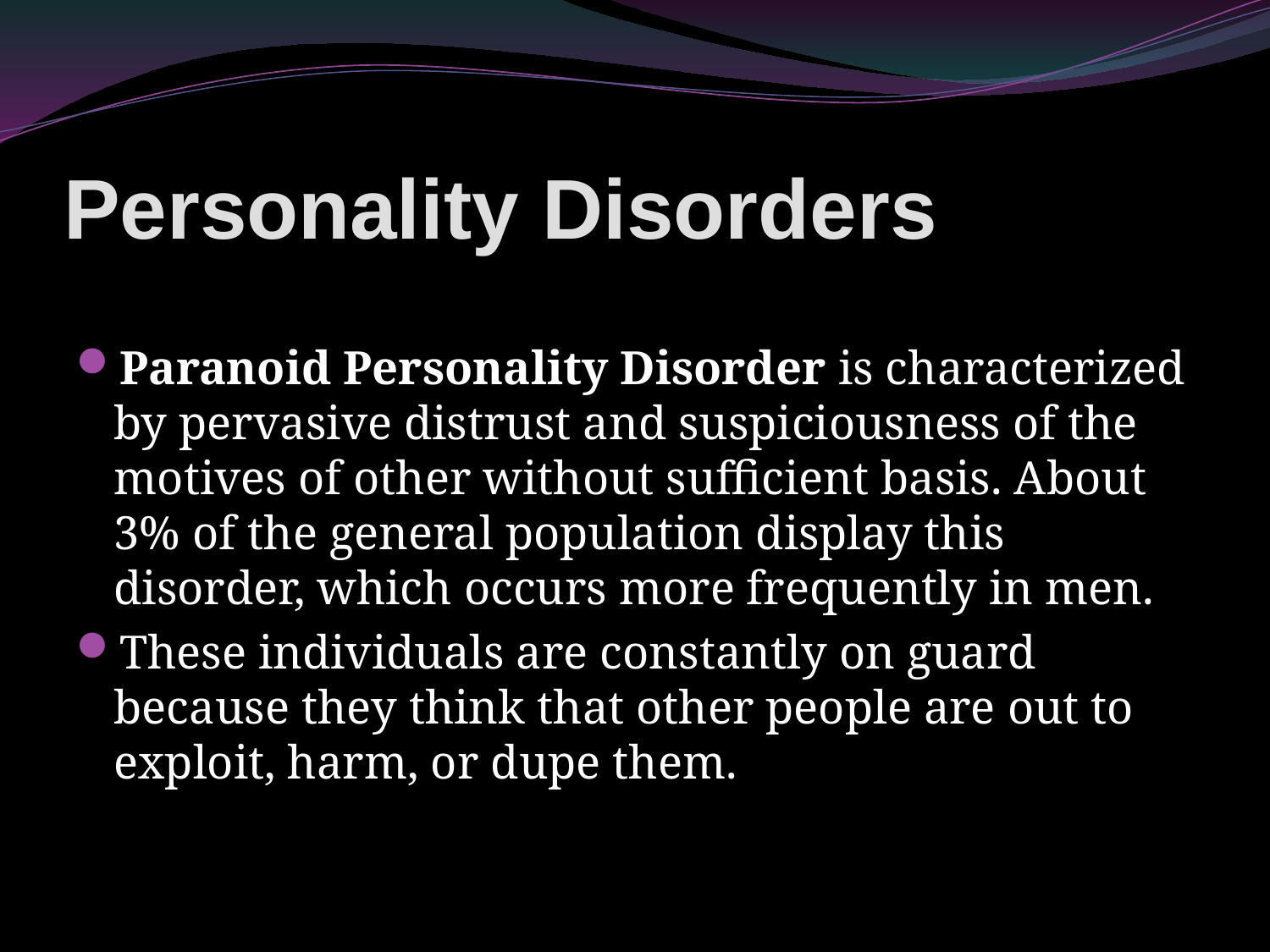

# Personality Disorders

Paranoid Personality Disorder is characterized by pervasive distrust and suspiciousness of the motives of other without sufficient basis. About 3% of the general population display this disorder, which occurs more frequently in men.
These individuals are constantly on guard because they think that other people are out to exploit, harm, or dupe them.